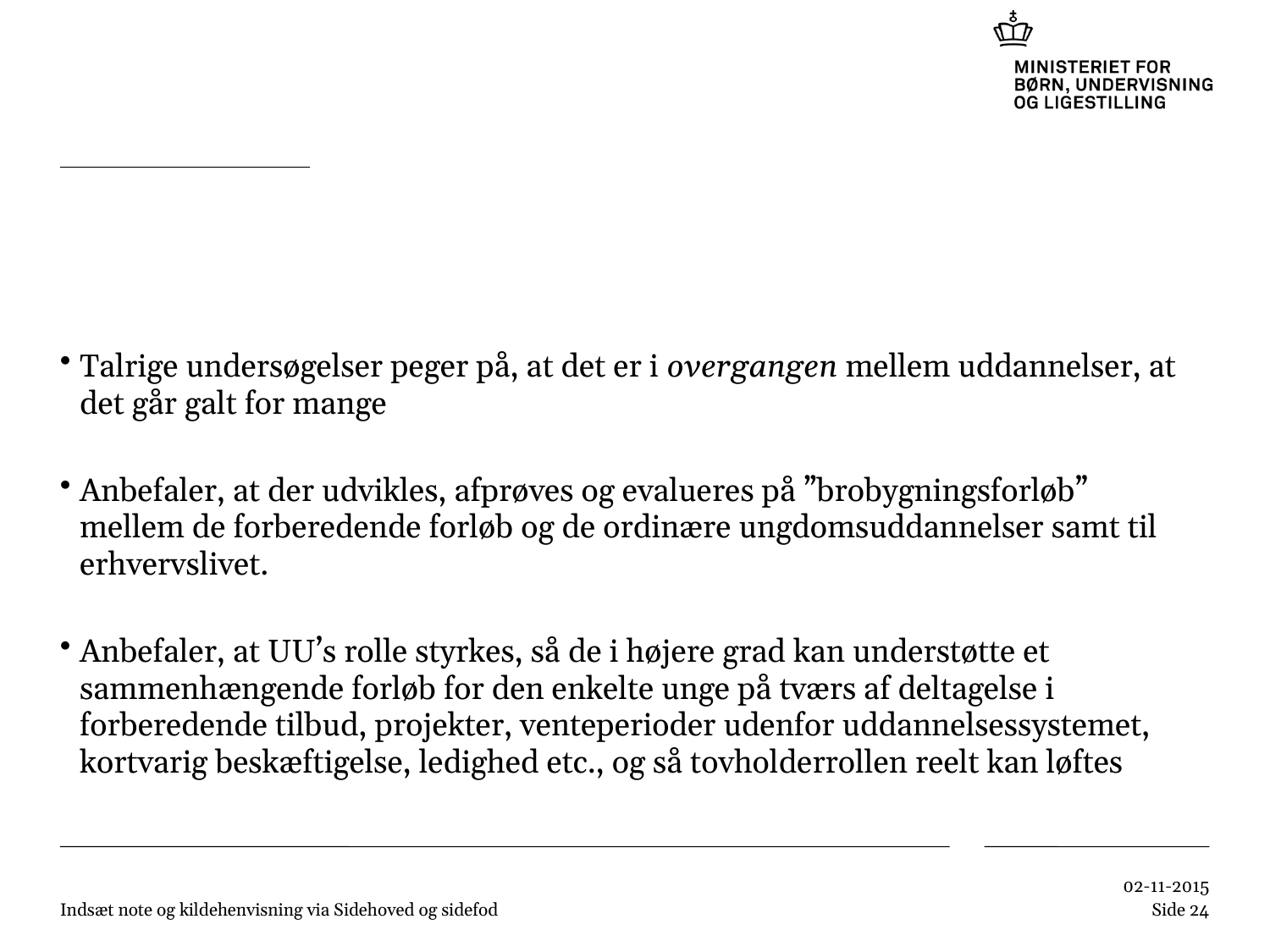

#
Talrige undersøgelser peger på, at det er i overgangen mellem uddannelser, at det går galt for mange

Anbefaler, at der udvikles, afprøves og evalueres på ”brobygningsforløb” mellem de forberedende forløb og de ordinære ungdomsuddannelser samt til erhvervslivet.

Anbefaler, at UU’s rolle styrkes, så de i højere grad kan understøtte et sammenhængende forløb for den enkelte unge på tværs af deltagelse i forberedende tilbud, projekter, venteperioder udenfor uddannelsessystemet, kortvarig beskæftigelse, ledighed etc., og så tovholderrollen reelt kan løftes
Indsæt note og kildehenvisning via Sidehoved og sidefod
02-11-2015
Side 24